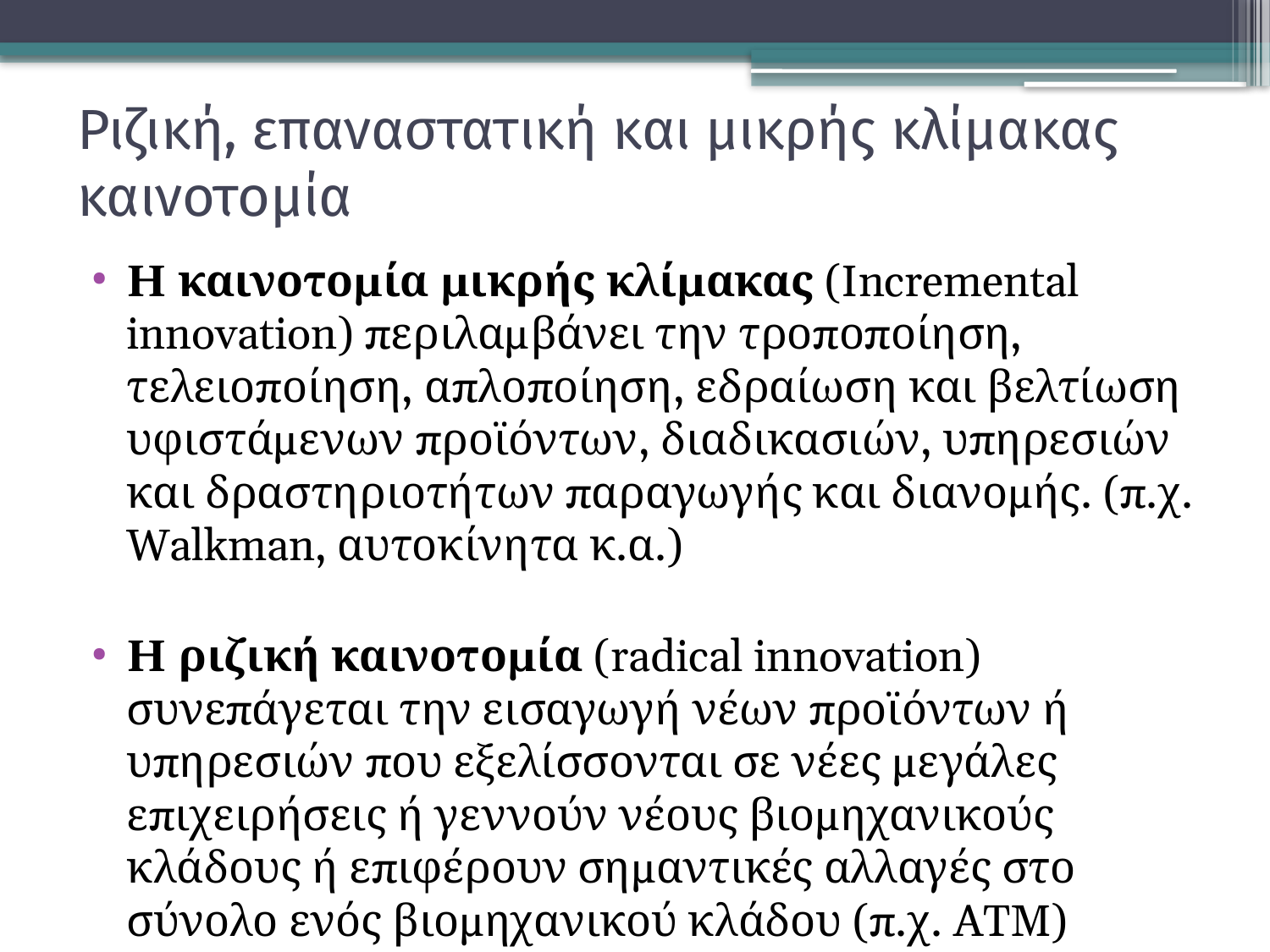

# Ριζική, επαναστατική και μικρής κλίμακας καινοτομία
Η καινοτομία μικρής κλίμακας (Incremental innovation) περιλαμβάνει την τροποποίηση, τελειοποίηση, απλοποίηση, εδραίωση και βελτίωση υφιστάμενων προϊόντων, διαδικασιών, υπηρεσιών και δραστηριοτήτων παραγωγής και διανομής. (π.χ. Walkman, αυτοκίνητα κ.α.)
Η ριζική καινοτομία (radical innovation) συνεπάγεται την εισαγωγή νέων προϊόντων ή υπηρεσιών που εξελίσσονται σε νέες μεγάλες επιχειρήσεις ή γεννούν νέους βιομηχανικούς κλάδους ή επιφέρουν σημαντικές αλλαγές στο σύνολο ενός βιομηχανικού κλάδου (π.χ. ATM)